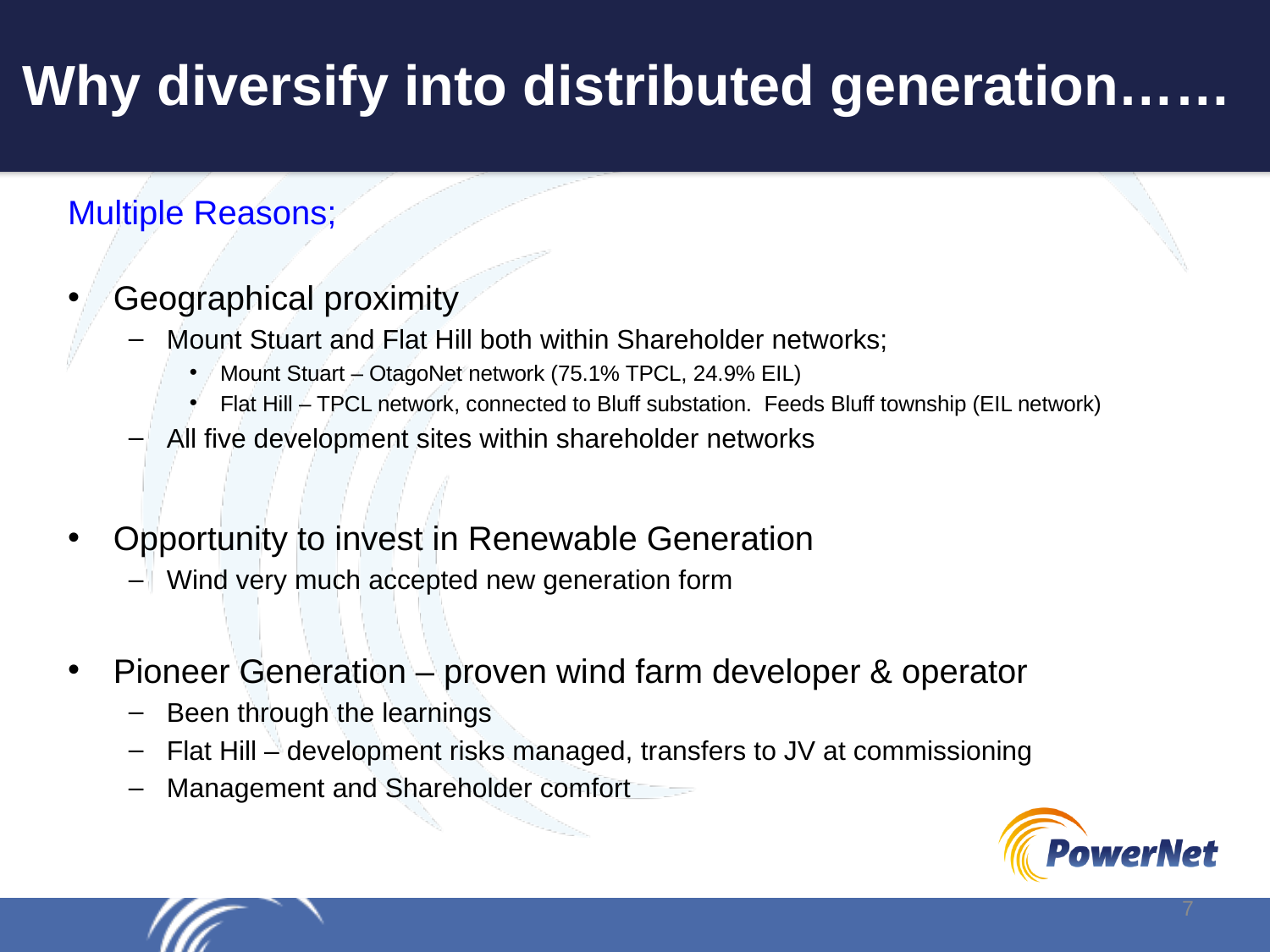

# Why diversify into distributed generation……
Multiple Reasons;

Geographical proximity
Mount Stuart and Flat Hill both within Shareholder networks;
Mount Stuart – OtagoNet network (75.1% TPCL, 24.9% EIL)
Flat Hill – TPCL network, connected to Bluff substation.  Feeds Bluff township (EIL network)
All five development sites within shareholder networks

Opportunity to invest in Renewable Generation
Wind very much accepted new generation form

Pioneer Generation – proven wind farm developer & operator
Been through the learnings
Flat Hill – development risks managed, transfers to JV at commissioning
Management and Shareholder comfort
7